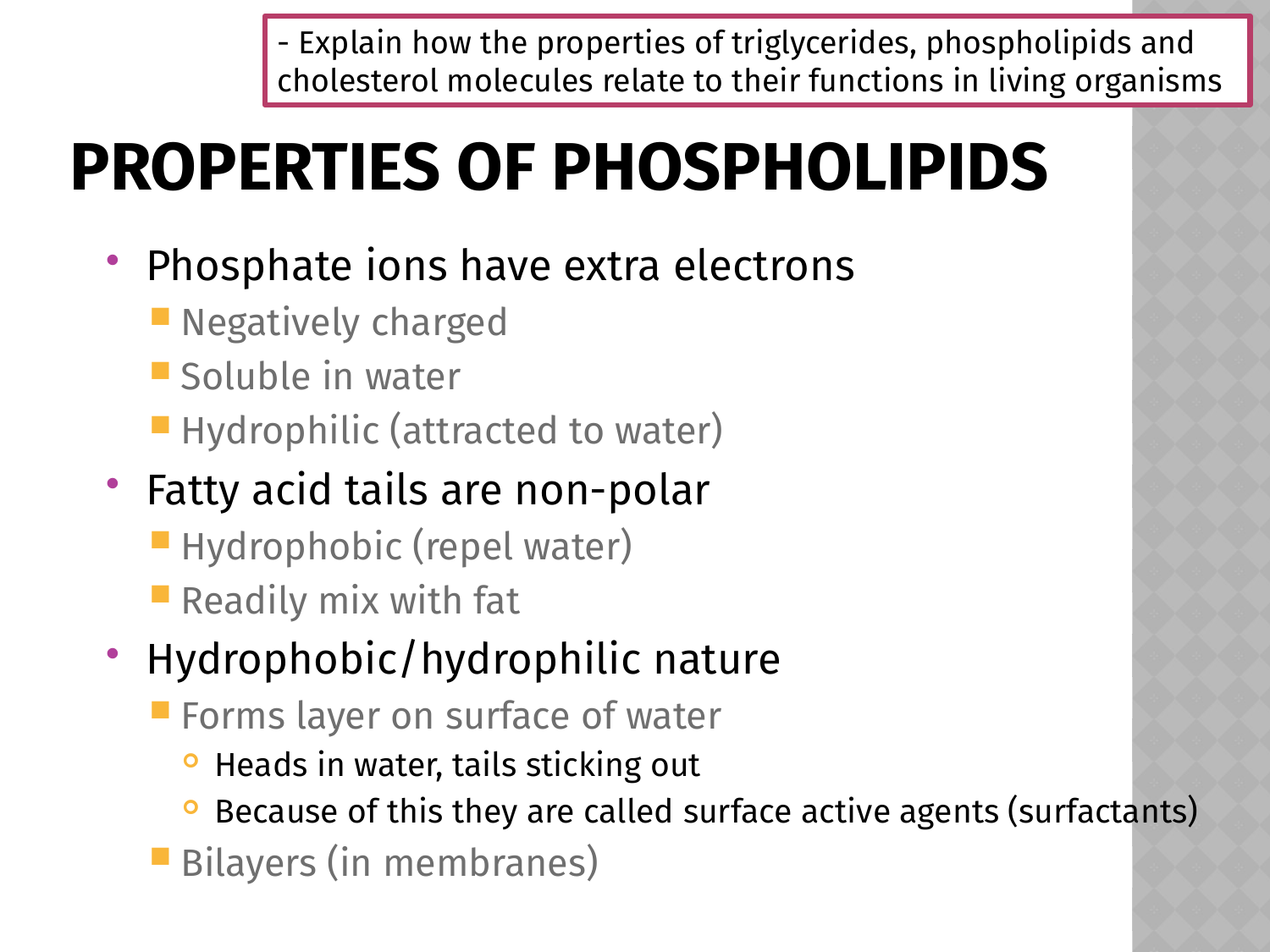

- Explain how the properties of triglycerides, phospholipids and cholesterol molecules relate to their functions in living organisms
# Properties of Phospholipids
Phosphate ions have extra electrons
Negatively charged
Soluble in water
Hydrophilic (attracted to water)
Fatty acid tails are non-polar
Hydrophobic (repel water)
Readily mix with fat
Hydrophobic/hydrophilic nature
Forms layer on surface of water
Heads in water, tails sticking out
Because of this they are called surface active agents (surfactants)
Bilayers (in membranes)